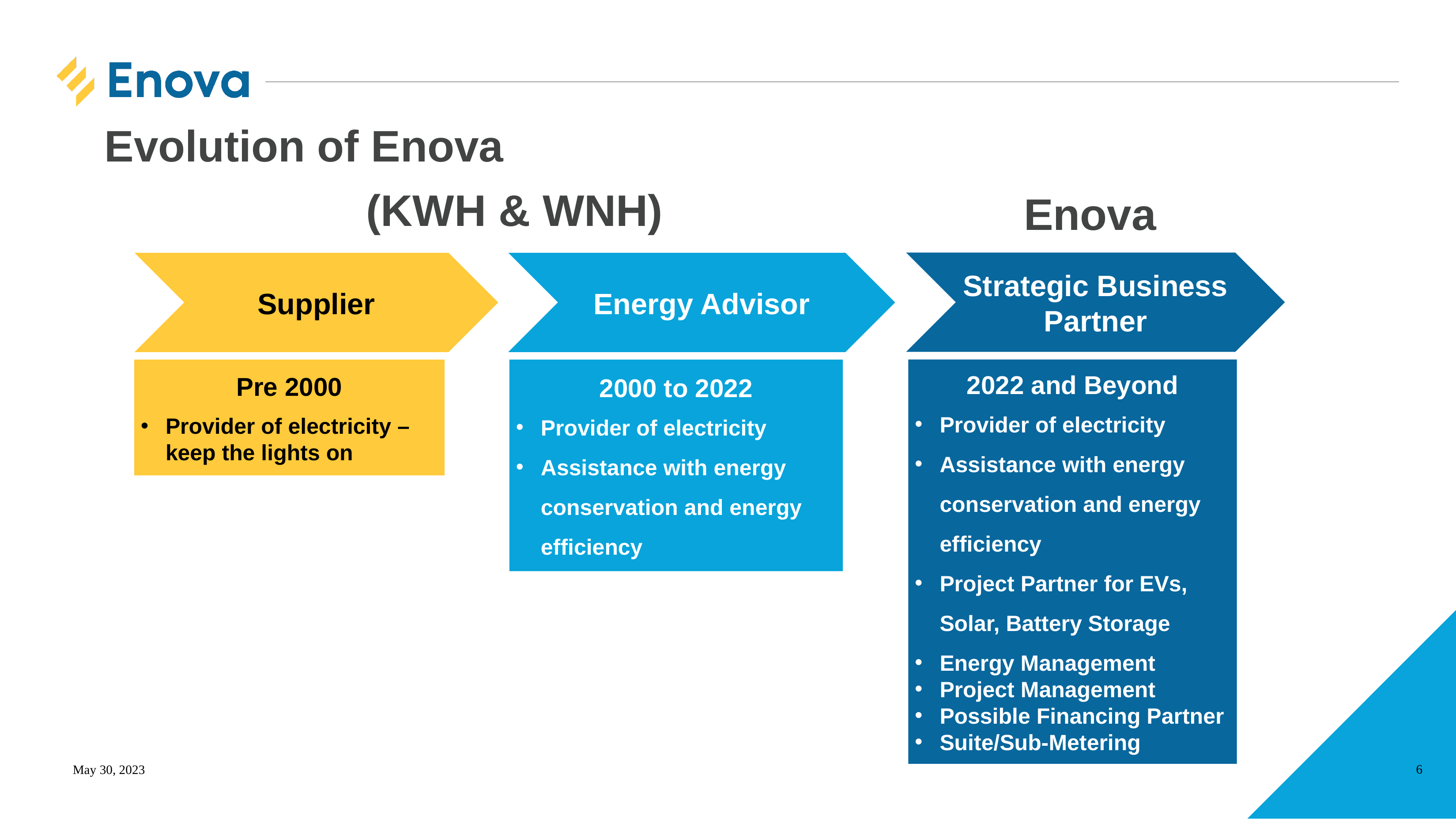

# Evolution of Enova
(KWH & WNH)
Enova
Strategic Business Partner
Supplier
Energy Advisor
2022 and Beyond
Provider of electricity
Assistance with energy conservation and energy efficiency
Project Partner for EVs, Solar, Battery Storage
Energy Management
Project Management
Possible Financing Partner
Suite/Sub-Metering
Pre 2000
Provider of electricity – keep the lights on
2000 to 2022
Provider of electricity
Assistance with energy conservation and energy efficiency
6
May 30, 2023